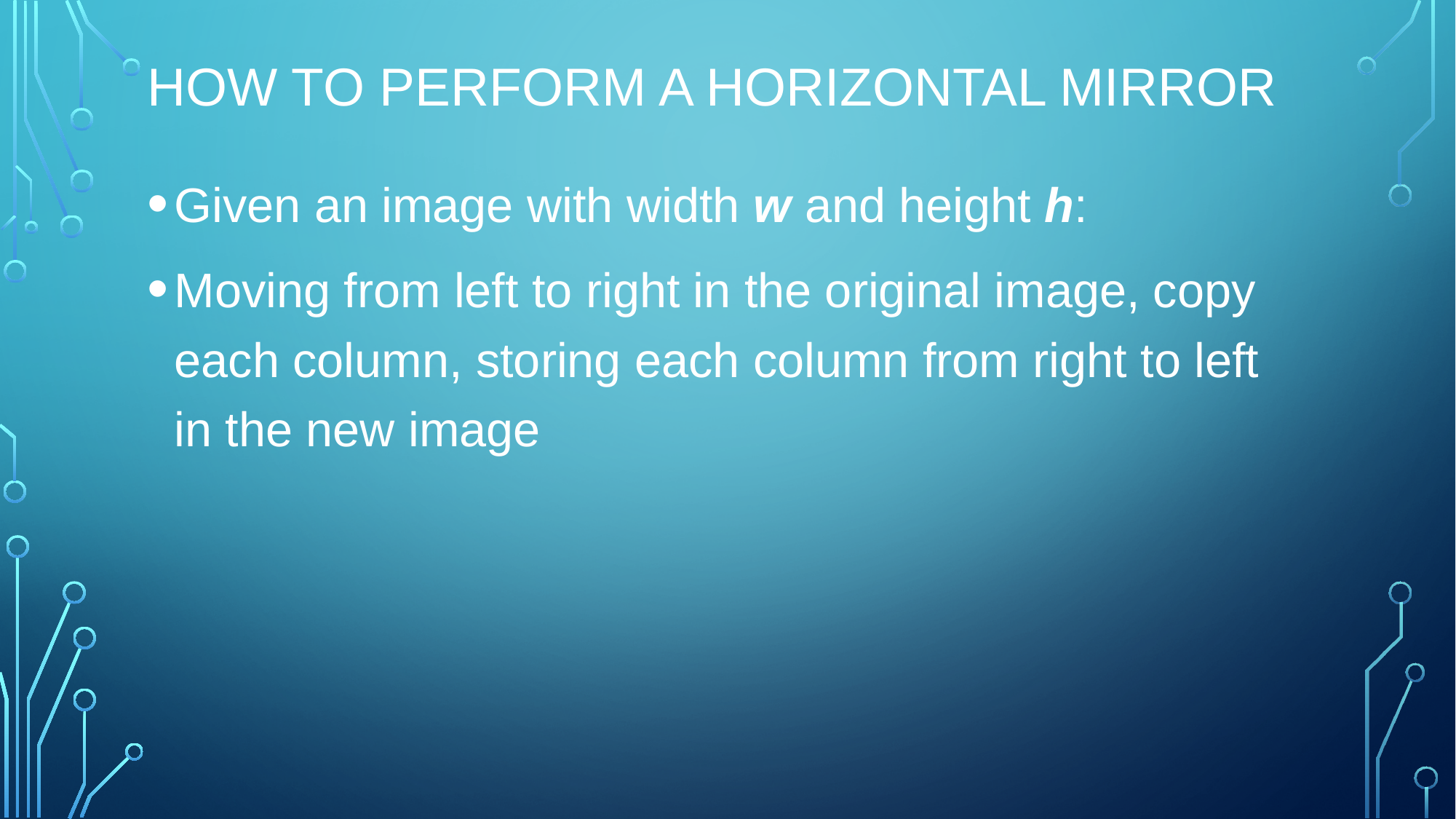

# How to perform a horizontal mirror
Given an image with width w and height h:
Moving from left to right in the original image, copy each column, storing each column from right to left in the new image